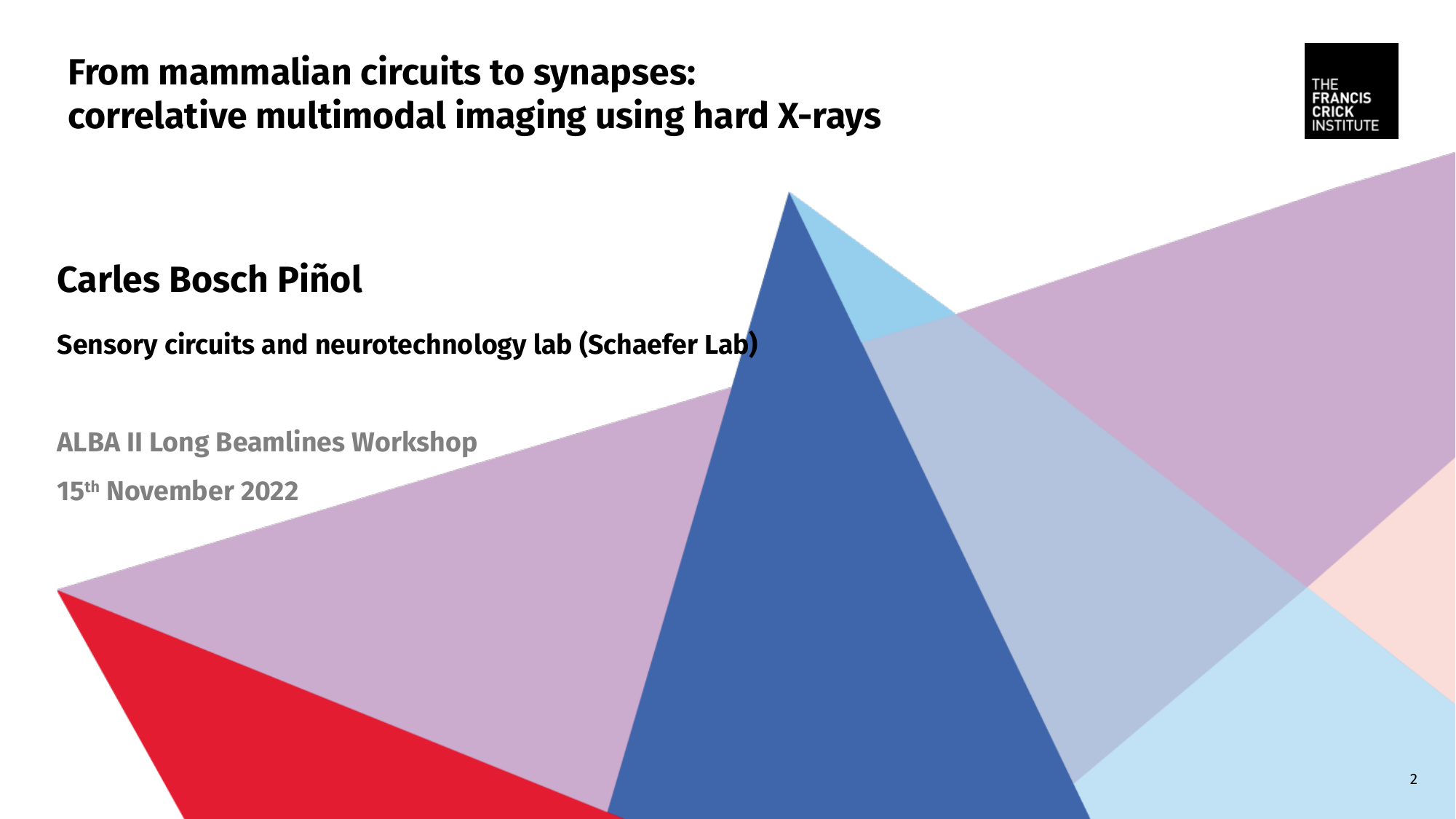

# From mammalian circuits to synapses: correlative multimodal imaging using hard X-rays

Carles Bosch Piñol
Sensory circuits and neurotechnology lab (Schaefer Lab)

ALBA II Long Beamlines Workshop
15th November 2022
2